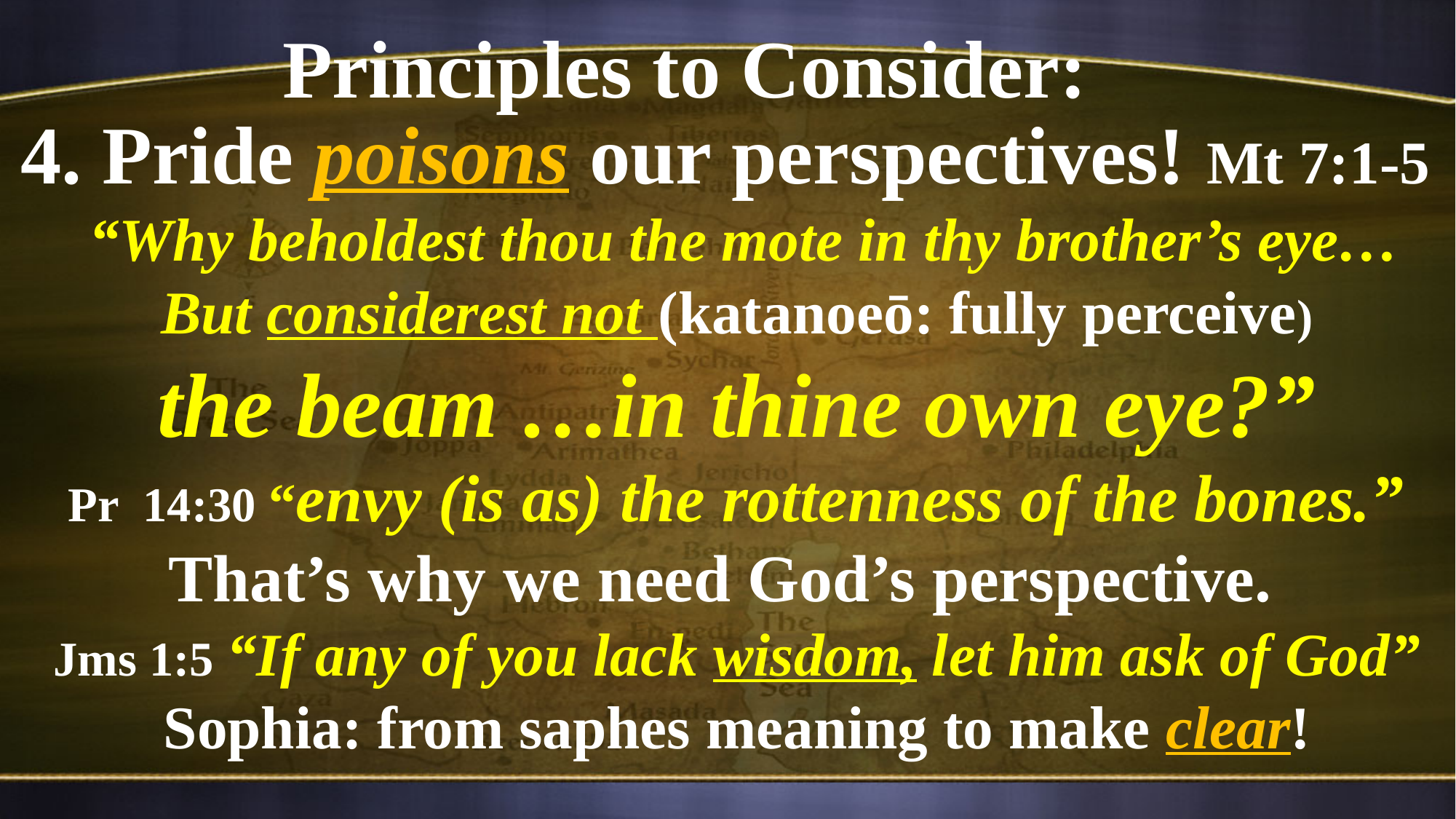

Principles to Consider:

4. Pride poisons our perspectives! Mt 7:1-5
  “Why beholdest thou the mote in thy brother’s eye…
But considerest not (katanoeō: fully perceive)
the beam …in thine own eye?”
Pr  14:30 “envy (is as) the rottenness of the bones.”
That’s why we need God’s perspective.
Jms 1:5 “If any of you lack wisdom, let him ask of God”
Sophia: from saphes meaning to make clear!